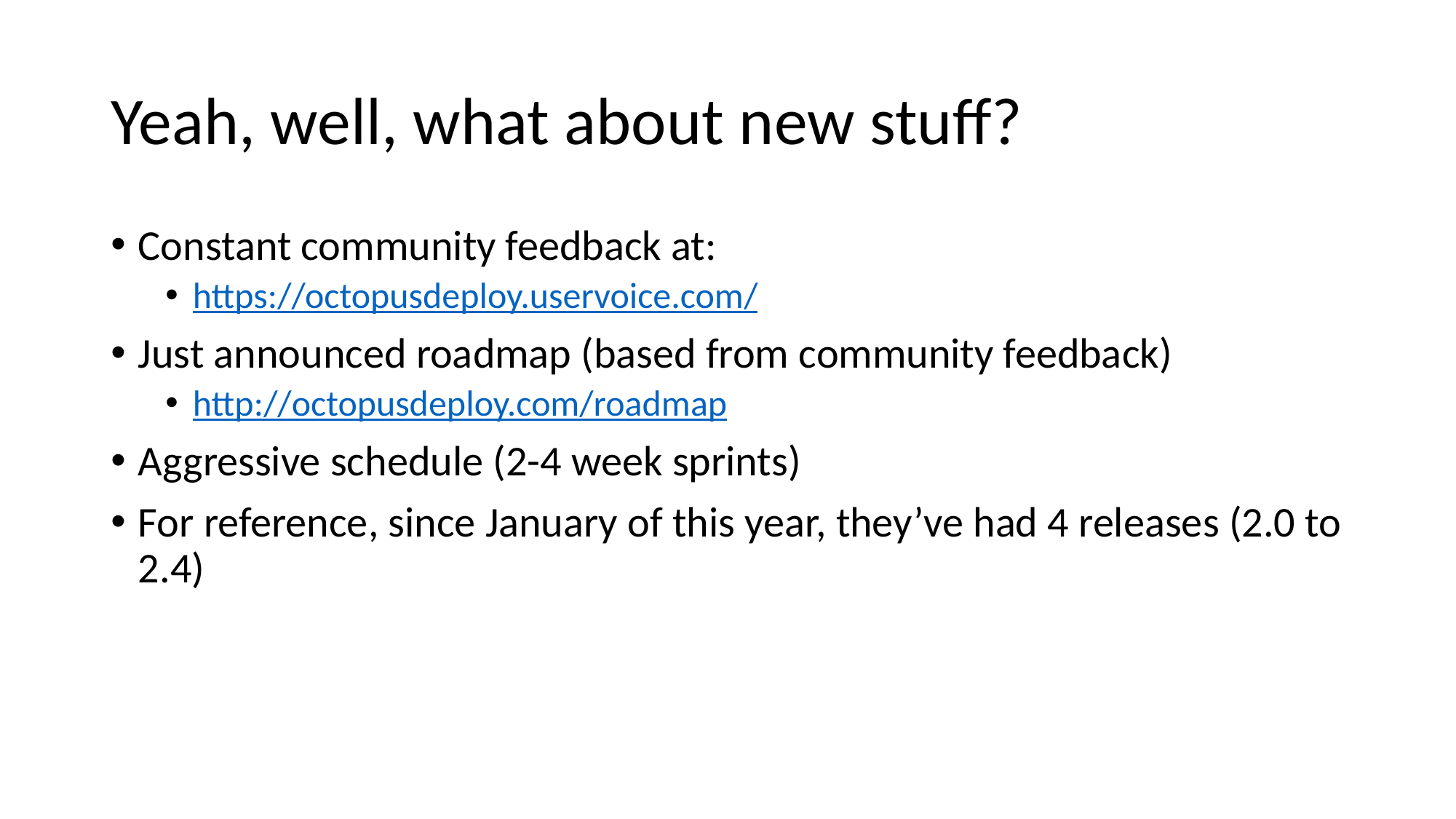

# Yeah, well, what about new stuff?
Constant community feedback at:
https://octopusdeploy.uservoice.com/
Just announced roadmap (based from community feedback)
http://octopusdeploy.com/roadmap
Aggressive schedule (2-4 week sprints)
For reference, since January of this year, they’ve had 4 releases (2.0 to 2.4)